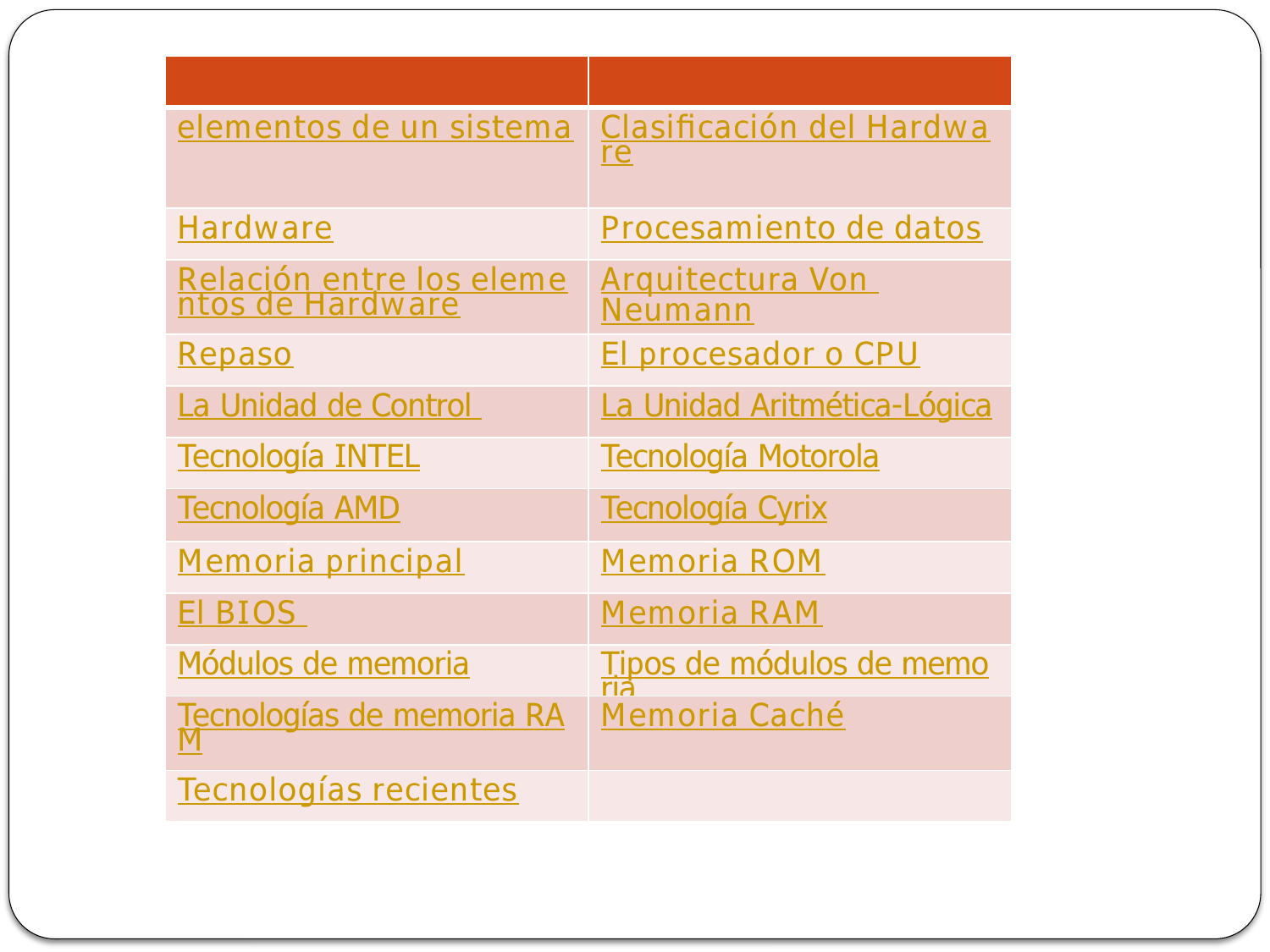

|  |  |
| --- | --- |
| elementos de un sistema | Clasificación del Hardware |
| Hardware | Procesamiento de datos |
| Relación entre los elementos de Hardware | Arquitectura Von Neumann |
| Repaso | El procesador o CPU |
| La Unidad de Control | La Unidad Aritmética-Lógica |
| Tecnología INTEL | Tecnología Motorola |
| Tecnología AMD | Tecnología Cyrix |
| Memoria principal | Memoria ROM |
| El BIOS | Memoria RAM |
| Módulos de memoria | Tipos de módulos de memoria |
| Tecnologías de memoria RAM | Memoria Caché |
| Tecnologías recientes |  |